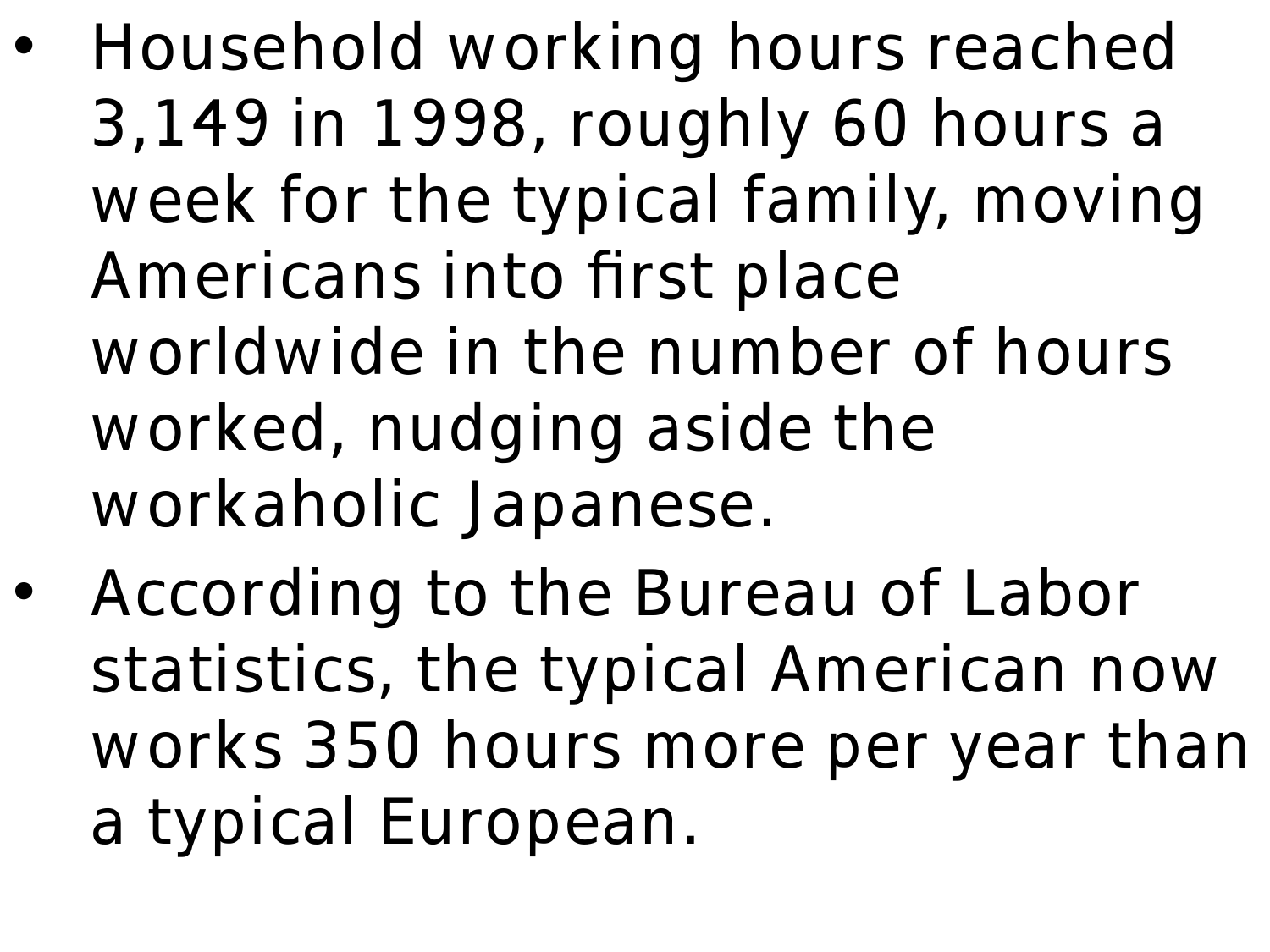

Household working hours reached 3,149 in 1998, roughly 60 hours a week for the typical family, moving Americans into first place worldwide in the number of hours worked, nudging aside the workaholic Japanese.
According to the Bureau of Labor statistics, the typical American now works 350 hours more per year than a typical European.